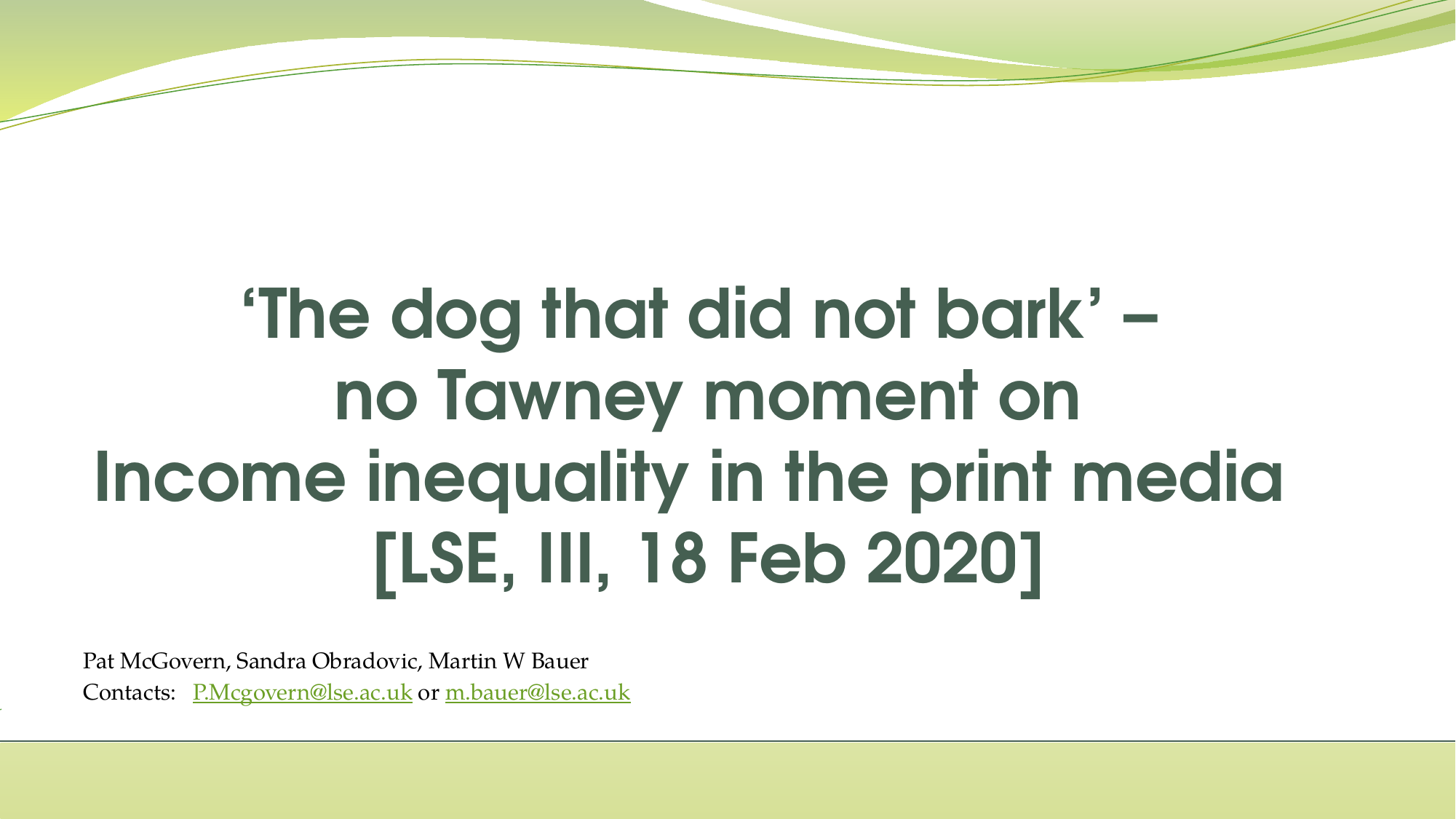

# ‘The dog that did not bark’ – no Tawney moment on Income inequality in the print media [LSE, III, 18 Feb 2020]

Pat McGovern, Sandra Obradovic, Martin W Bauer
Contacts:   P.Mcgovern@lse.ac.uk or m.bauer@lse.ac.uk